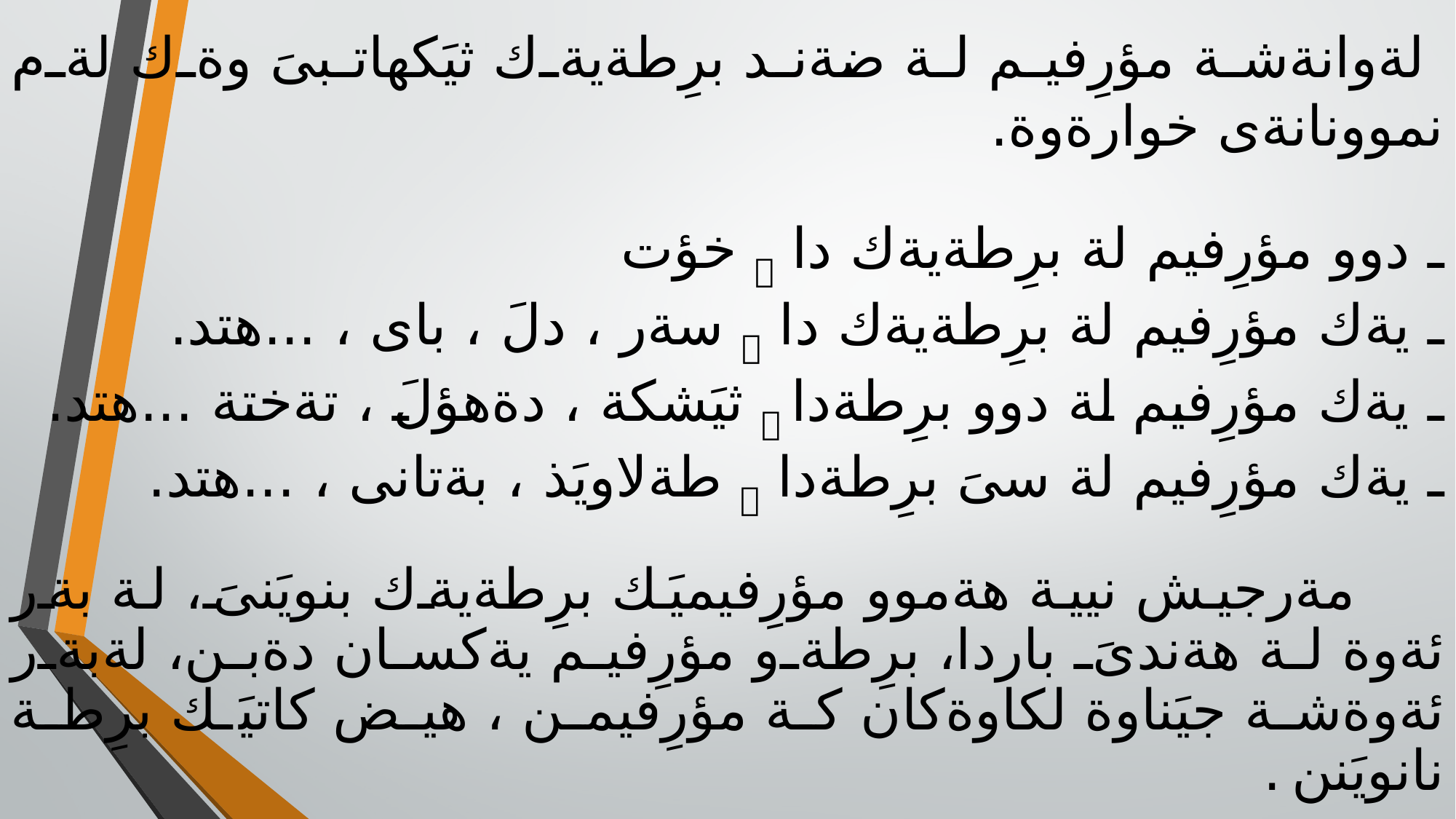

لةوانةشة مؤرِفيم لة ضةند برِطةيةك ثيَكهاتبىَ وةك لةم نموونانةى خوارةوة.

ـ دوو مؤرِفيم لة برِطةيةك دا ← خؤت
ـ يةك مؤرِفيم لة برِطةيةك دا ← سةر ، دلَ ، باى ، ...هتد.
ـ يةك مؤرِفيم لة دوو برِطةدا ← ثيَشكة ، دةهؤلَ ، تةختة ...هتد.
ـ يةك مؤرِفيم لة سىَ برِطةدا ← طةلاويَذ ، بةتانى ، ...هتد.

     مةرجيش نيية هةموو مؤرِفيميَك برِطةيةك بنويَنىَ، لة بةر ئةوة لة هةندىَ باردا، برِطةو مؤرِفيم يةكسان دةبن، لةبةر ئةوةشة جيَناوة لكاوةكان كة مؤرِفيمن ، هيض كاتيَك برِطة نانويَنن .